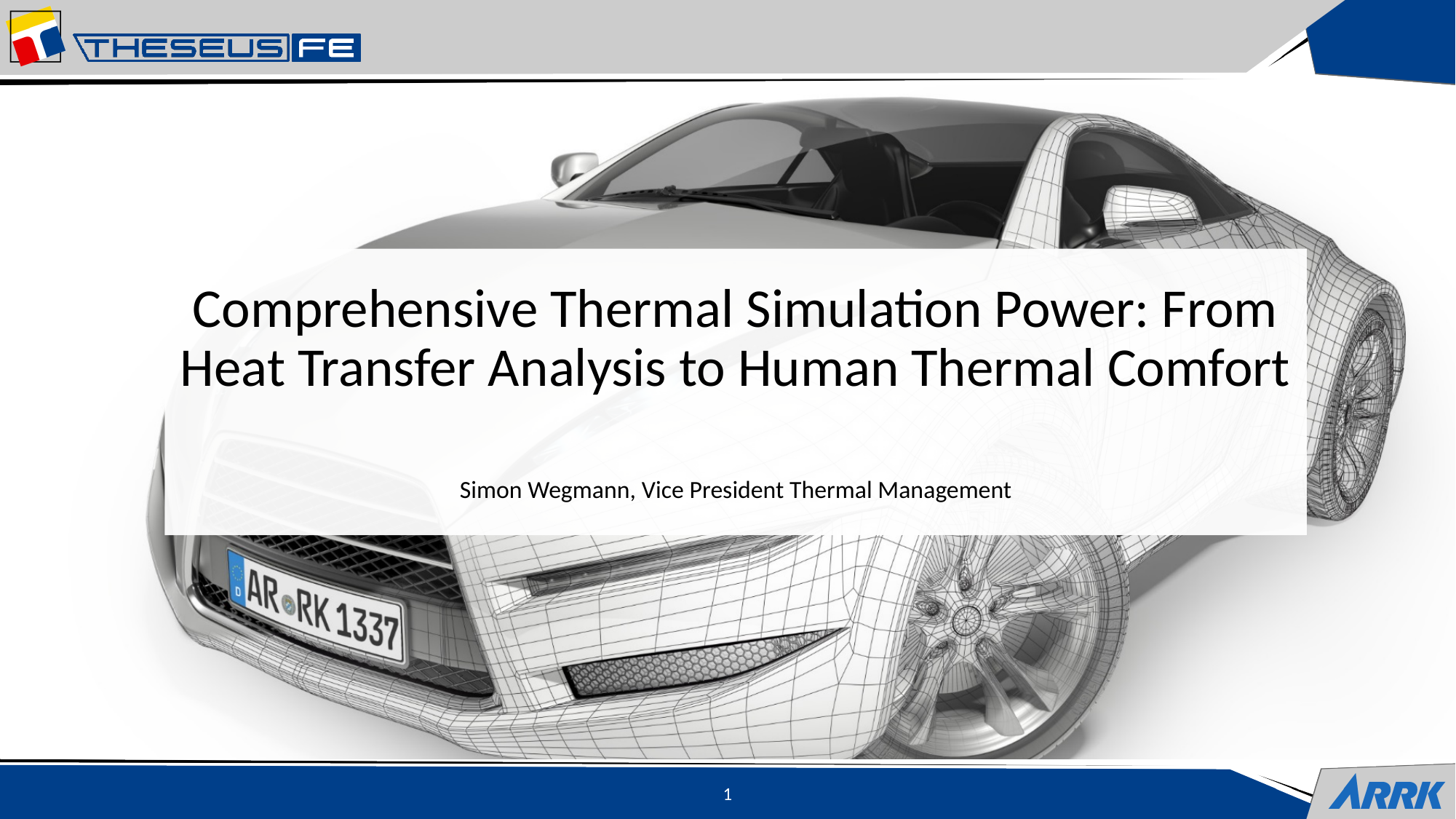

# Comprehensive Thermal Simulation Power: From Heat Transfer Analysis to Human Thermal Comfort Simon Wegmann, Vice President Thermal Management